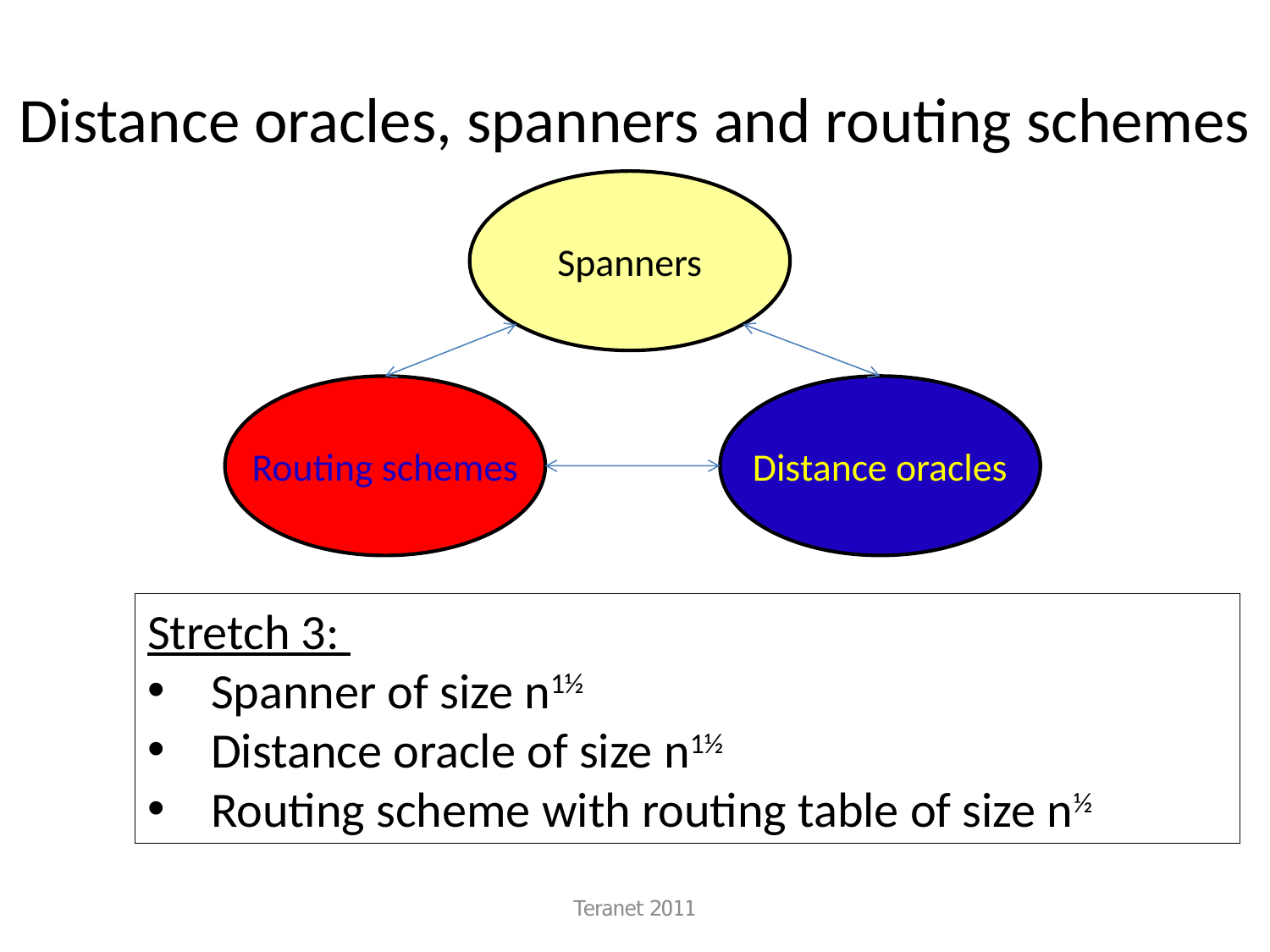

# Distance oracles, spanners and routing schemes
Spanners
Distance oracles
Routing schemes
Stretch 3:
Spanner of size n1½
Distance oracle of size n1½
Routing scheme with routing table of size n½
Teranet 2011